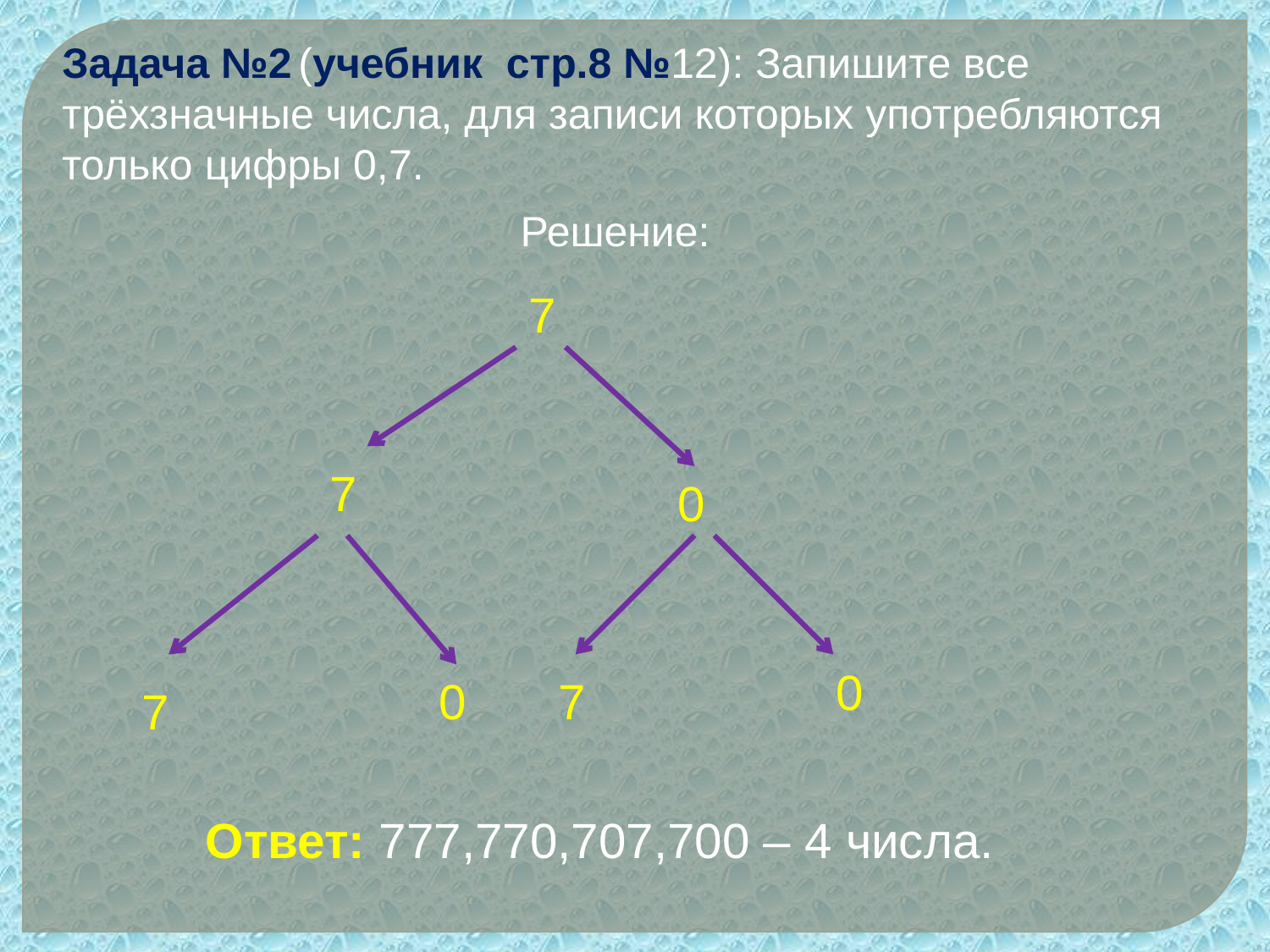

Задача №2 (учебник  стр.8 №12): Запишите все трёхзначные числа, для записи которых употребляются только цифры 0,7.
Решение:

7
7
0
0
0
7
7
Ответ: 777,770,707,700 – 4 числа.